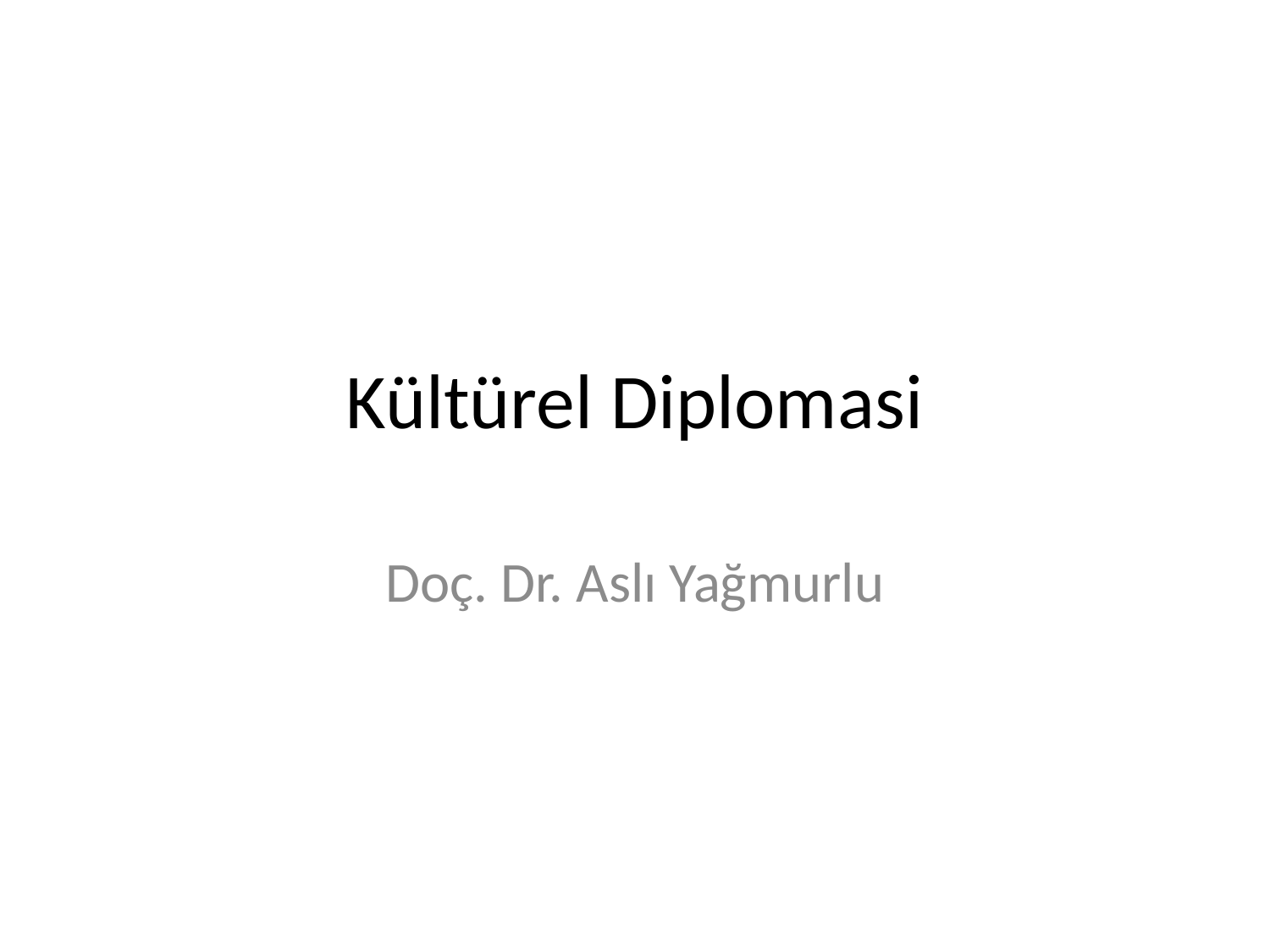

# Kültürel Diplomasi
Doç. Dr. Aslı Yağmurlu